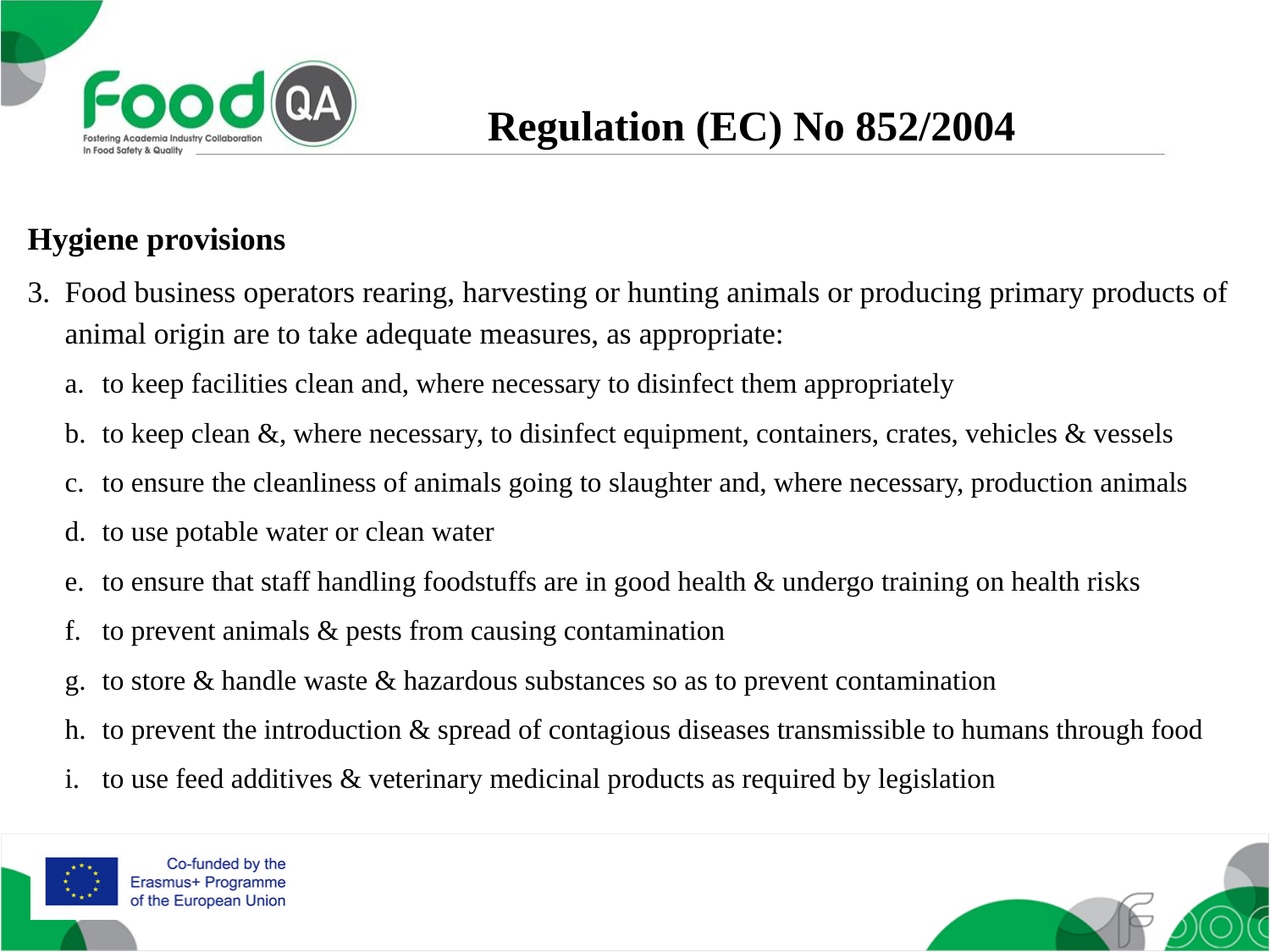

Regulation (EC) No 852/2004
Hygiene provisions
Food business operators rearing, harvesting or hunting animals or producing primary products of animal origin are to take adequate measures, as appropriate:
to keep facilities clean and, where necessary to disinfect them appropriately
to keep clean &, where necessary, to disinfect equipment, containers, crates, vehicles & vessels
to ensure the cleanliness of animals going to slaughter and, where necessary, production animals
to use potable water or clean water
to ensure that staff handling foodstuffs are in good health & undergo training on health risks
to prevent animals & pests from causing contamination
to store & handle waste & hazardous substances so as to prevent contamination
to prevent the introduction & spread of contagious diseases transmissible to humans through food
to use feed additives & veterinary medicinal products as required by legislation